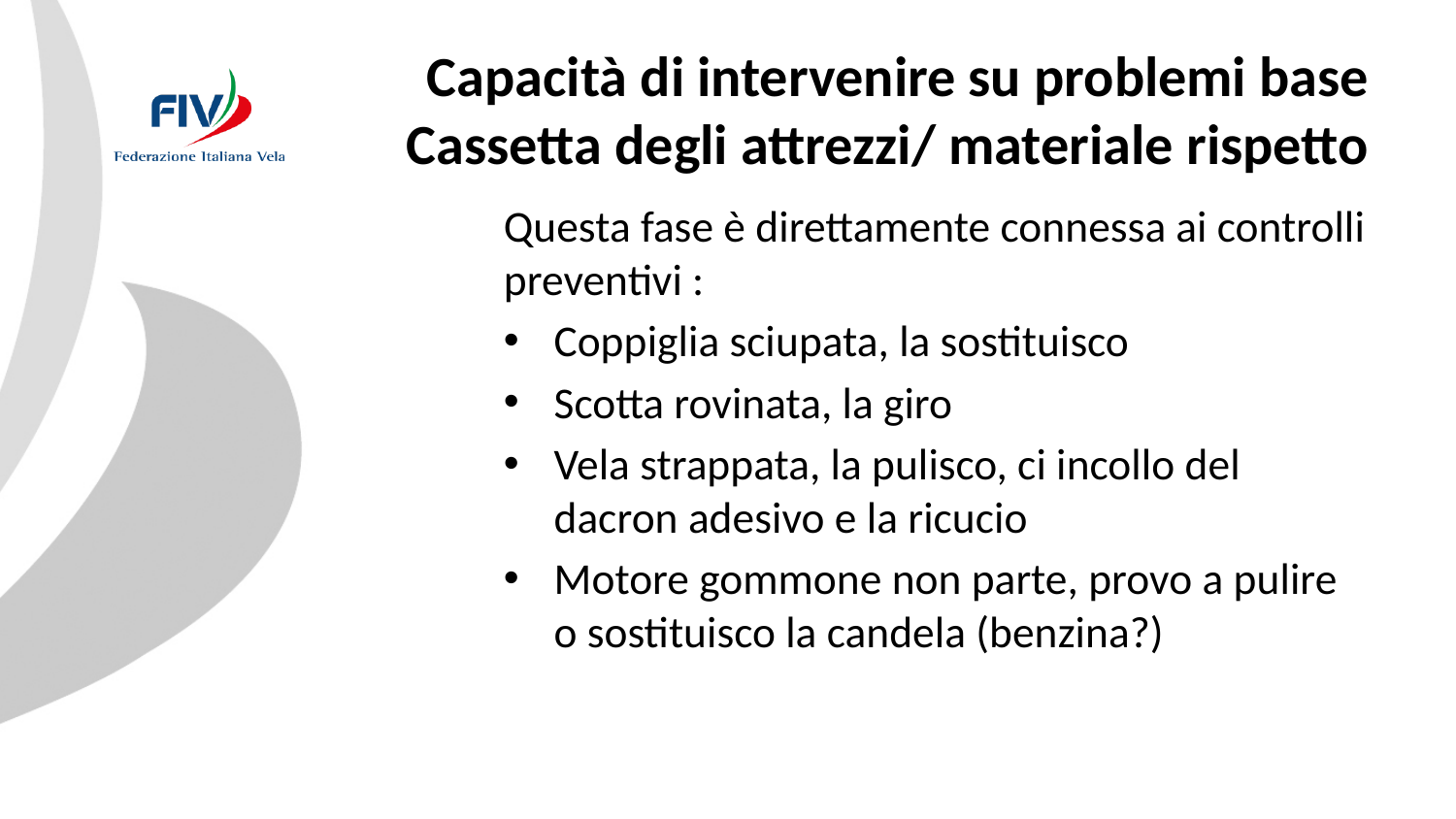

# Capacità di intervenire su problemi base Cassetta degli attrezzi/ materiale rispetto
Questa fase è direttamente connessa ai controlli preventivi :
Coppiglia sciupata, la sostituisco
Scotta rovinata, la giro
Vela strappata, la pulisco, ci incollo del dacron adesivo e la ricucio
Motore gommone non parte, provo a pulire o sostituisco la candela (benzina?)